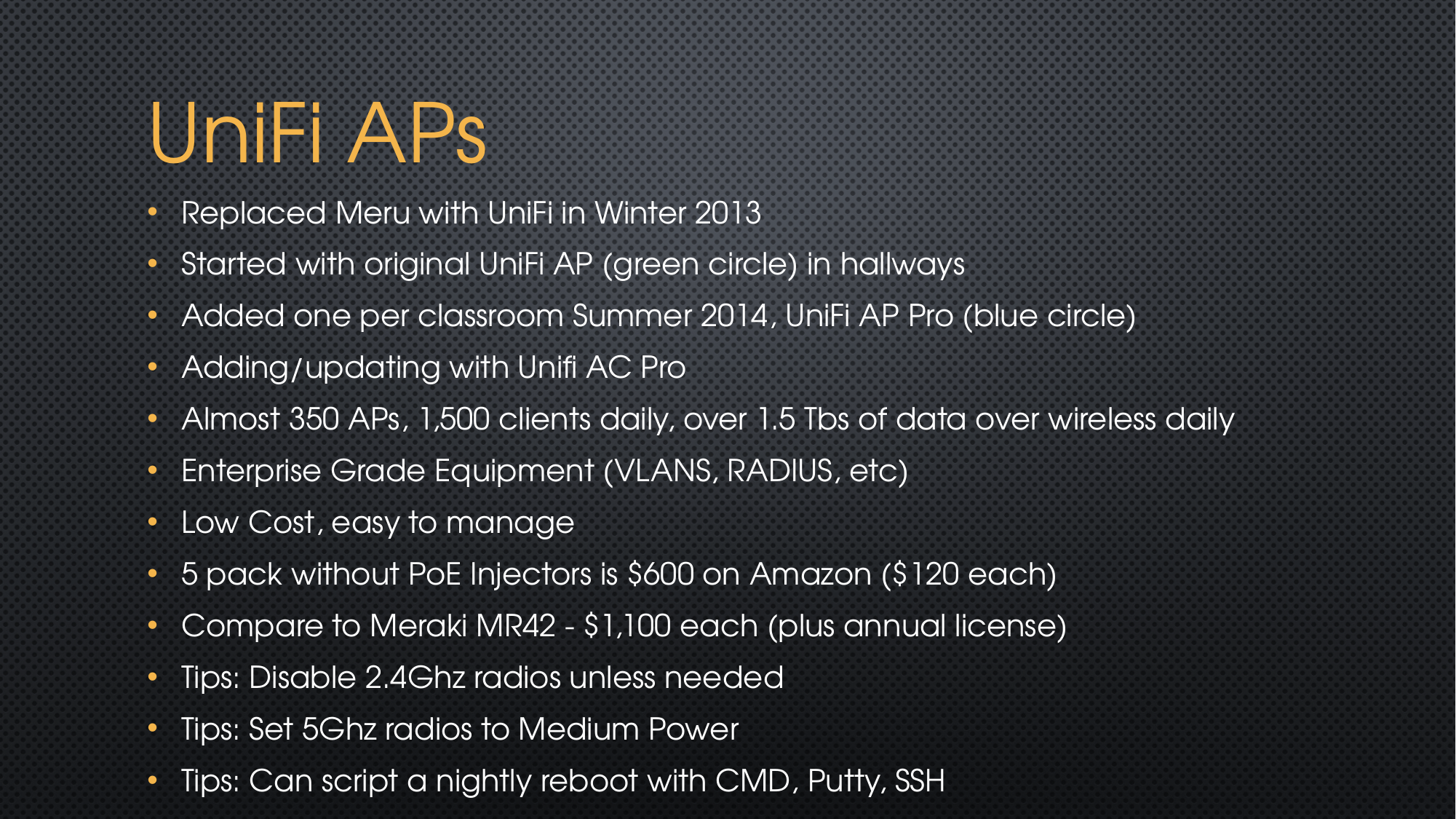

UniFi APs
Replaced Meru with UniFi in Winter 2013
Started with original UniFi AP (green circle) in hallways
Added one per classroom Summer 2014, UniFi AP Pro (blue circle)
Adding/updating with Unifi AC Pro
Almost 350 APs, 1,500 clients daily, over 1.5 Tbs of data over wireless daily
Enterprise Grade Equipment (VLANS, RADIUS, etc)
Low Cost, easy to manage
5 pack without PoE Injectors is $600 on Amazon ($120 each)
Compare to Meraki MR42 - $1,100 each (plus annual license)
Tips: Disable 2.4Ghz radios unless needed
Tips: Set 5Ghz radios to Medium Power
Tips: Can script a nightly reboot with CMD, Putty, SSH